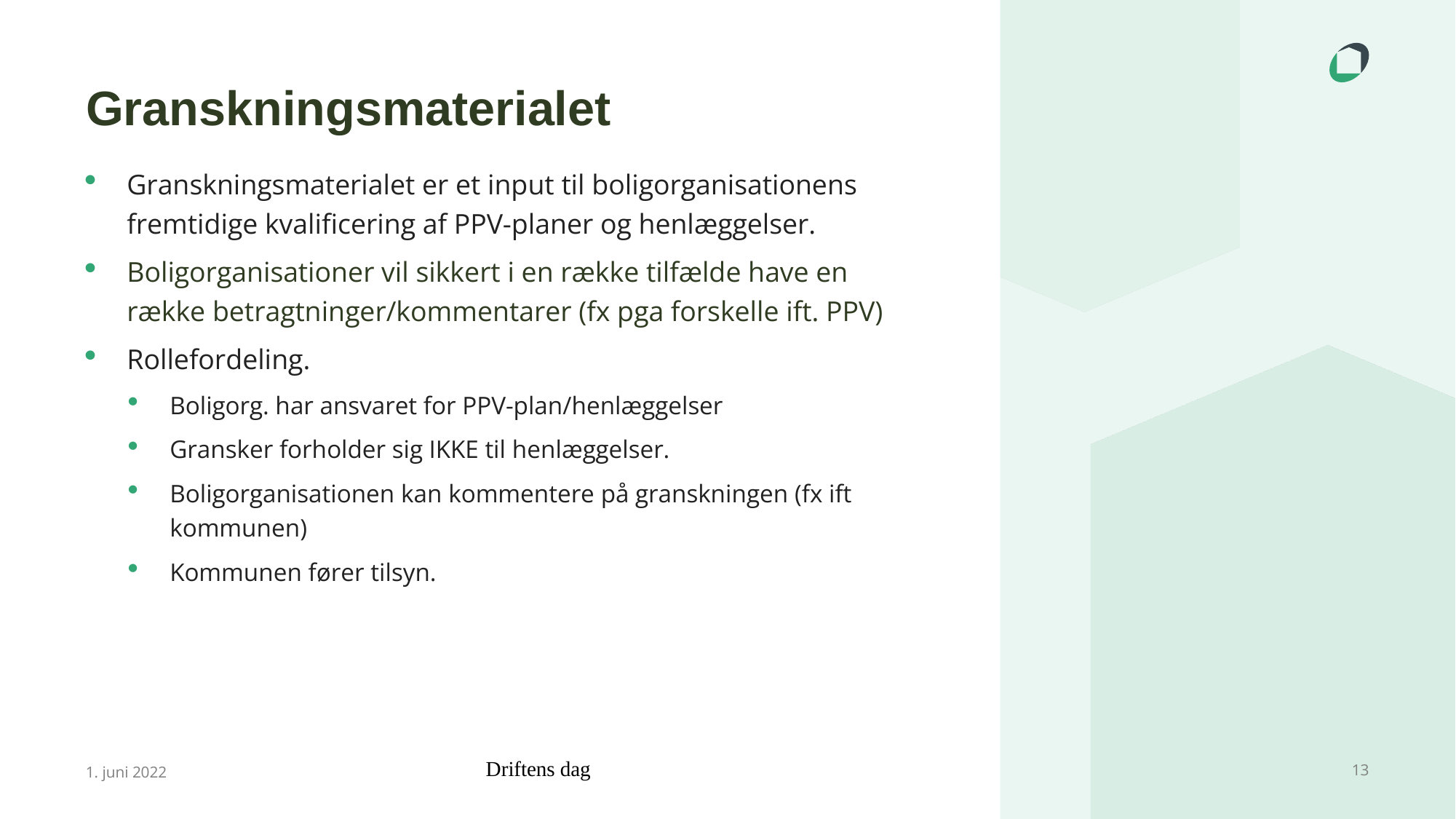

# Granskningsmaterialet
Granskningsmaterialet er et input til boligorganisationens fremtidige kvalificering af PPV-planer og henlæggelser.
Boligorganisationer vil sikkert i en række tilfælde have en række betragtninger/kommentarer (fx pga forskelle ift. PPV)
Rollefordeling.
Boligorg. har ansvaret for PPV-plan/henlæggelser
Gransker forholder sig IKKE til henlæggelser.
Boligorganisationen kan kommentere på granskningen (fx ift kommunen)
Kommunen fører tilsyn.

1. juni 2022
Driftens dag
13